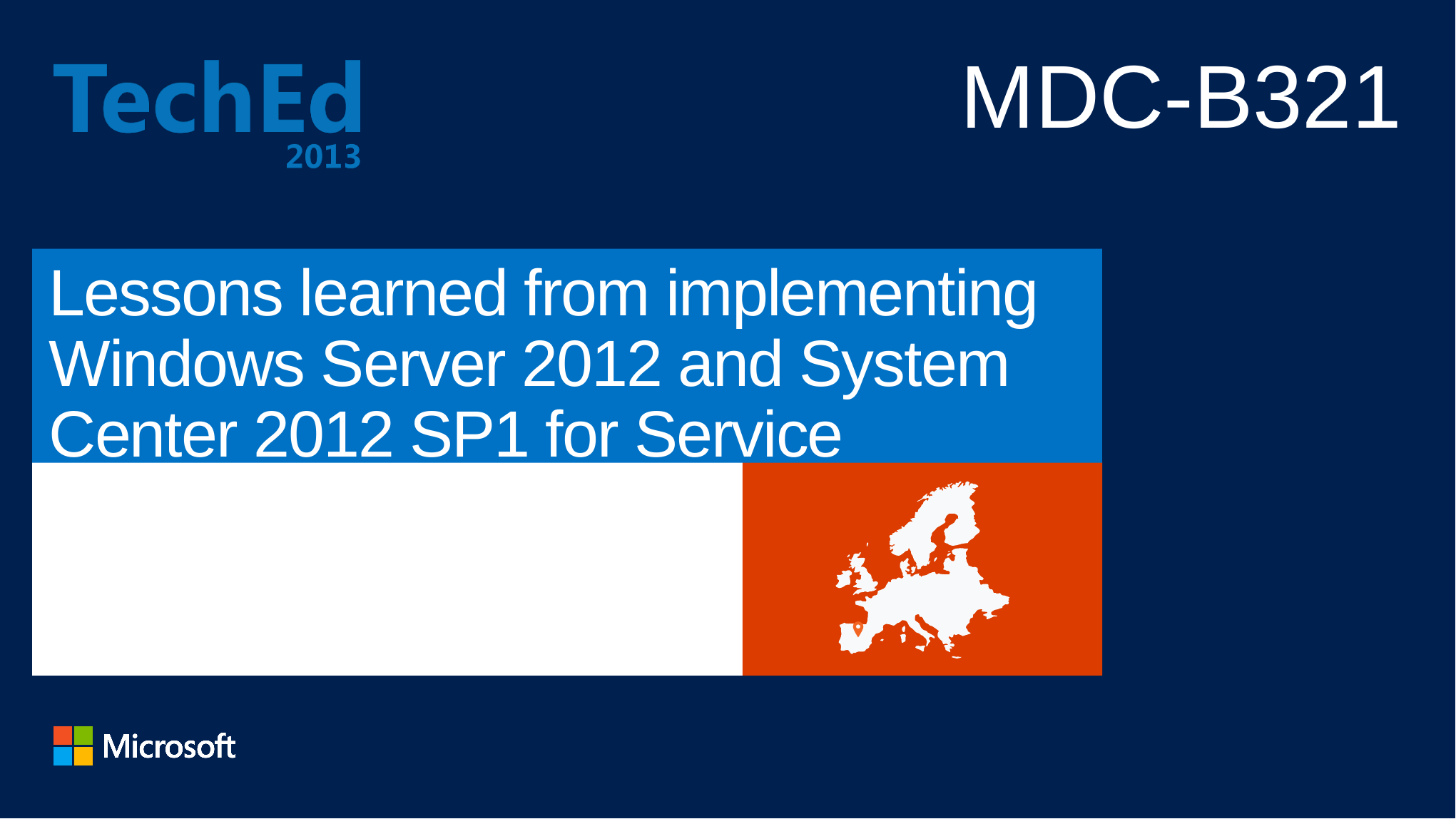

MDC-B321
# Lessons learned from implementing Windows Server 2012 and System Center 2012 SP1 for Service Providers
Ricardo Machado, Architect, Center of Excellence
Anders Ravnholt, Program Manager Windows Server & System Center